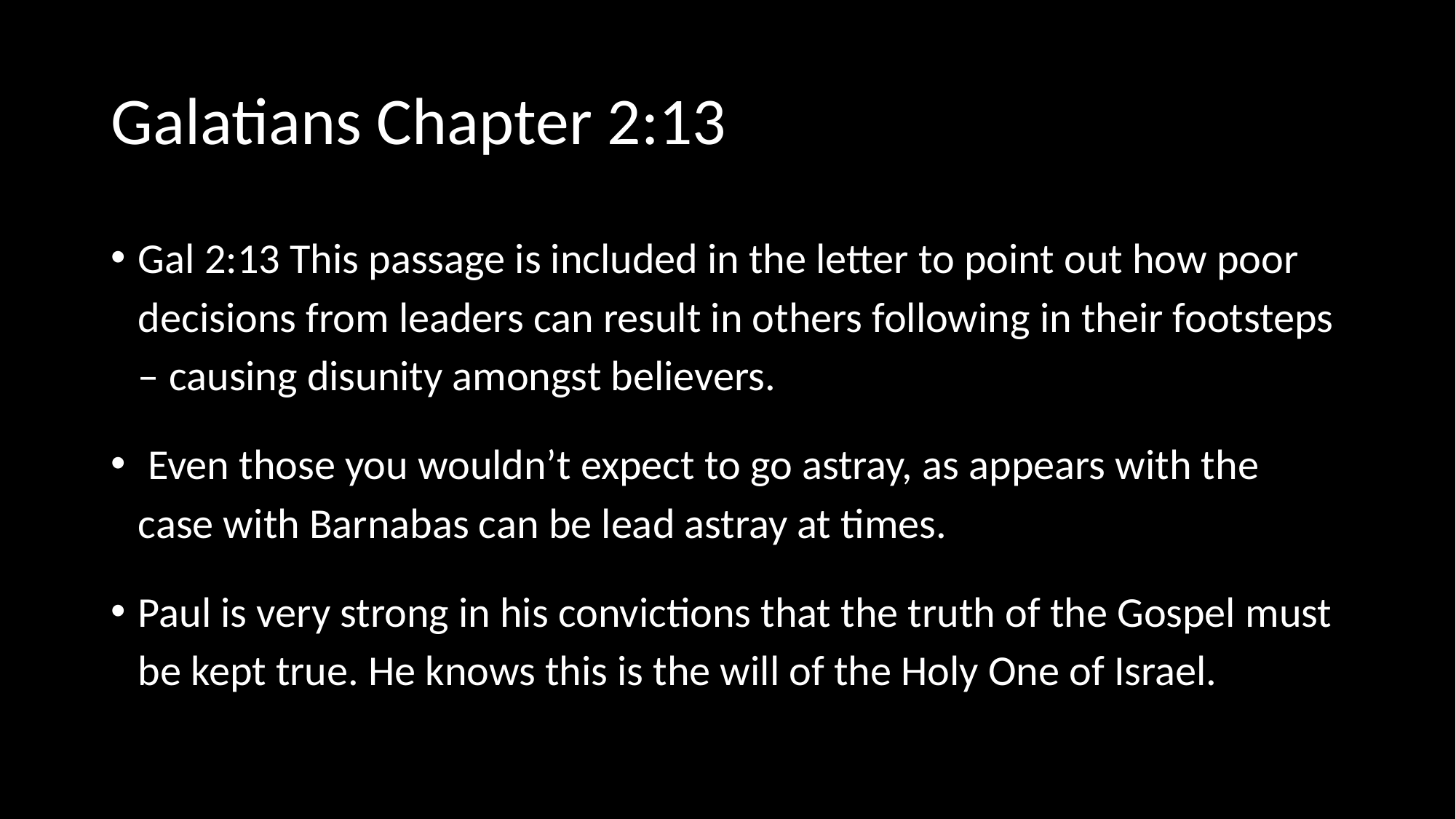

# Galatians Chapter 2:13
Gal 2:13 This passage is included in the letter to point out how poor decisions from leaders can result in others following in their footsteps – causing disunity amongst believers.
 Even those you wouldn’t expect to go astray, as appears with the case with Barnabas can be lead astray at times.
Paul is very strong in his convictions that the truth of the Gospel must be kept true. He knows this is the will of the Holy One of Israel.